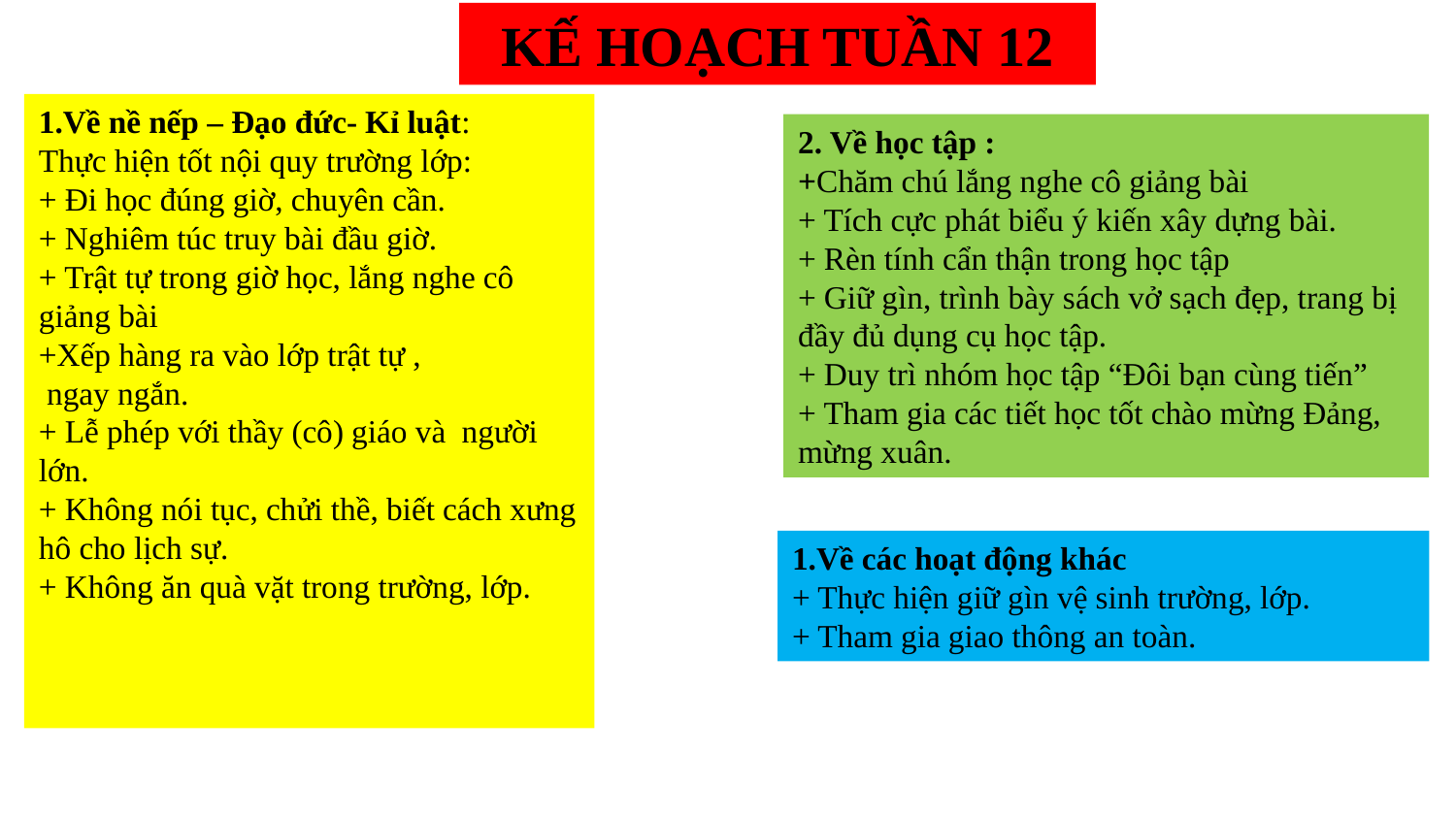

KẾ HOẠCH TUẦN 12
1.Về nề nếp – Đạo đức- Kỉ luật:
Thực hiện tốt nội quy trường lớp:
+ Đi học đúng giờ, chuyên cần.
+ Nghiêm túc truy bài đầu giờ.
+ Trật tự trong giờ học, lắng nghe cô giảng bài
+Xếp hàng ra vào lớp trật tự ,
 ngay ngắn.
+ Lễ phép với thầy (cô) giáo và  người lớn.
+ Không nói tục, chửi thề, biết cách xưng hô cho lịch sự.
+ Không ăn quà vặt trong trường, lớp.

2. Về học tập :
+Chăm chú lắng nghe cô giảng bài
+ Tích cực phát biểu ý kiến xây dựng bài.
+ Rèn tính cẩn thận trong học tập
+ Giữ gìn, trình bày sách vở sạch đẹp, trang bị đầy đủ dụng cụ học tập.
+ Duy trì nhóm học tập “Đôi bạn cùng tiến”
+ Tham gia các tiết học tốt chào mừng Đảng, mừng xuân.
1.Về các hoạt động khác
+ Thực hiện giữ gìn vệ sinh trường, lớp.
+ Tham gia giao thông an toàn.